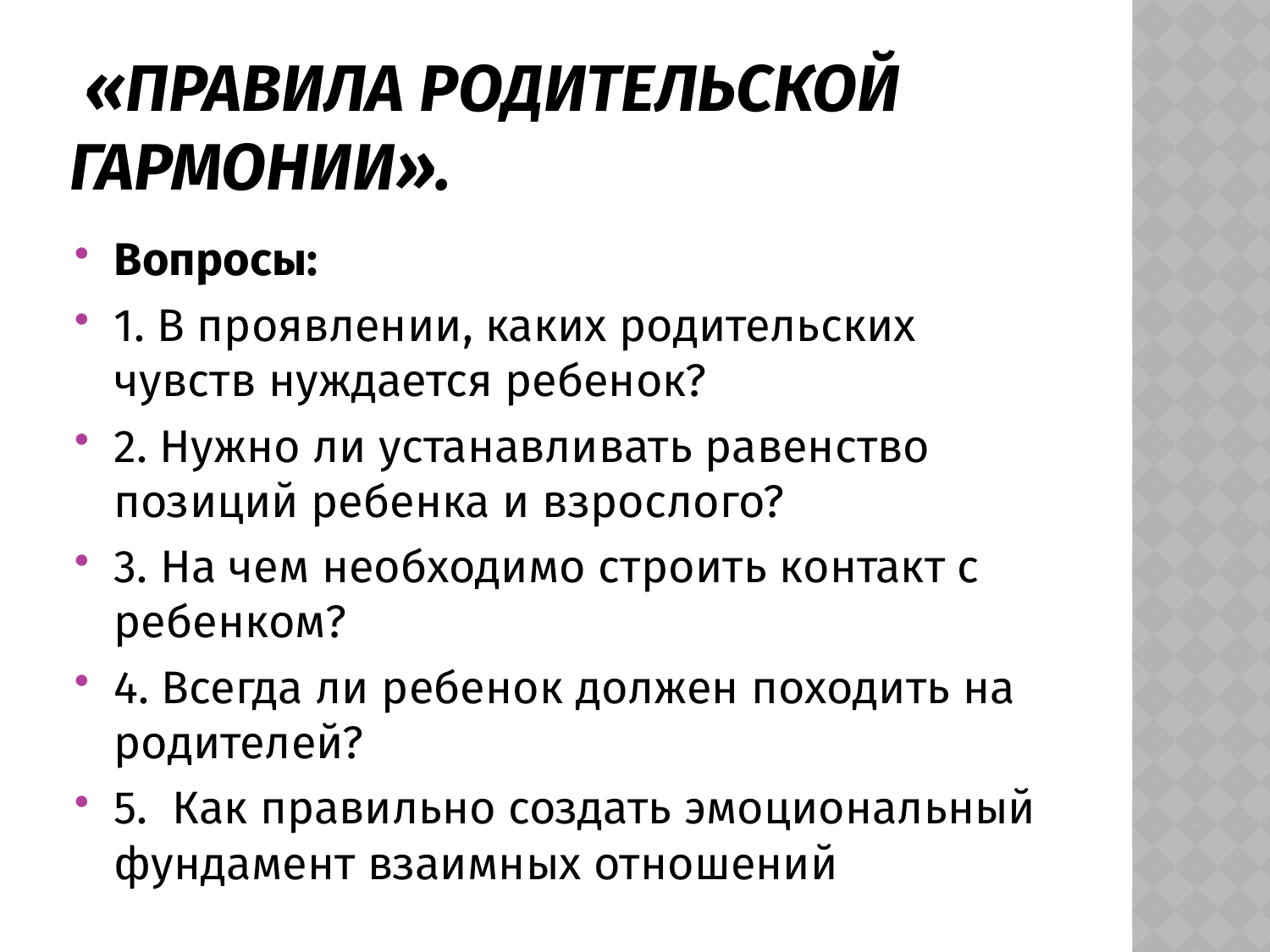

# «Правила родительской гармонии».
Вопросы:
1. В проявлении, каких родительских чувств нуждается ребенок?
2. Нужно ли устанавливать равенство позиций ребенка и взрослого?
3. На чем необходимо строить контакт с ребенком?
4. Всегда ли ребенок должен походить на родителей?
5.  Как правильно создать эмоциональный фундамент взаимных отношений